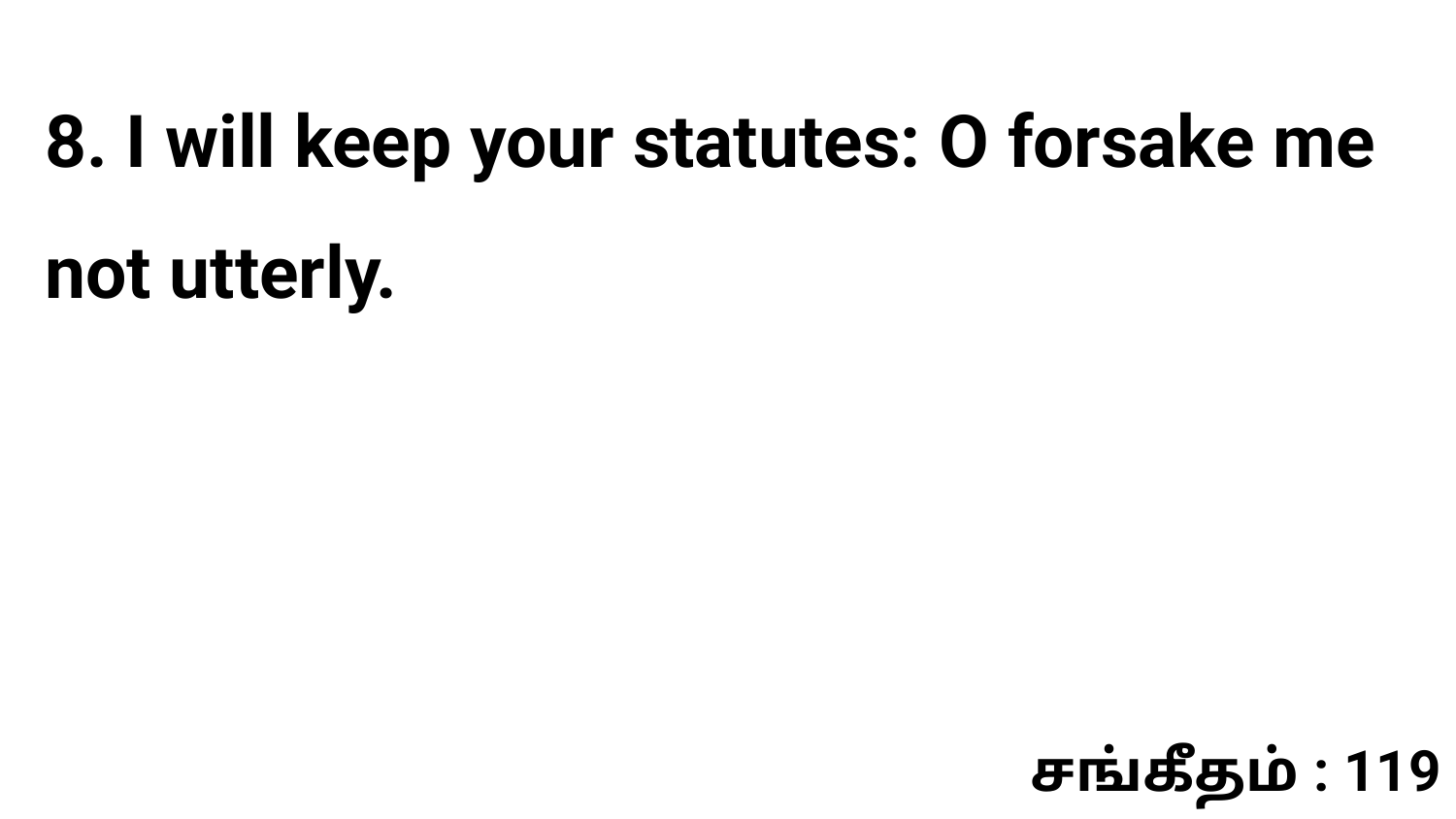

8. I will keep your statutes: O forsake me not utterly.
சங்கீதம் : 119